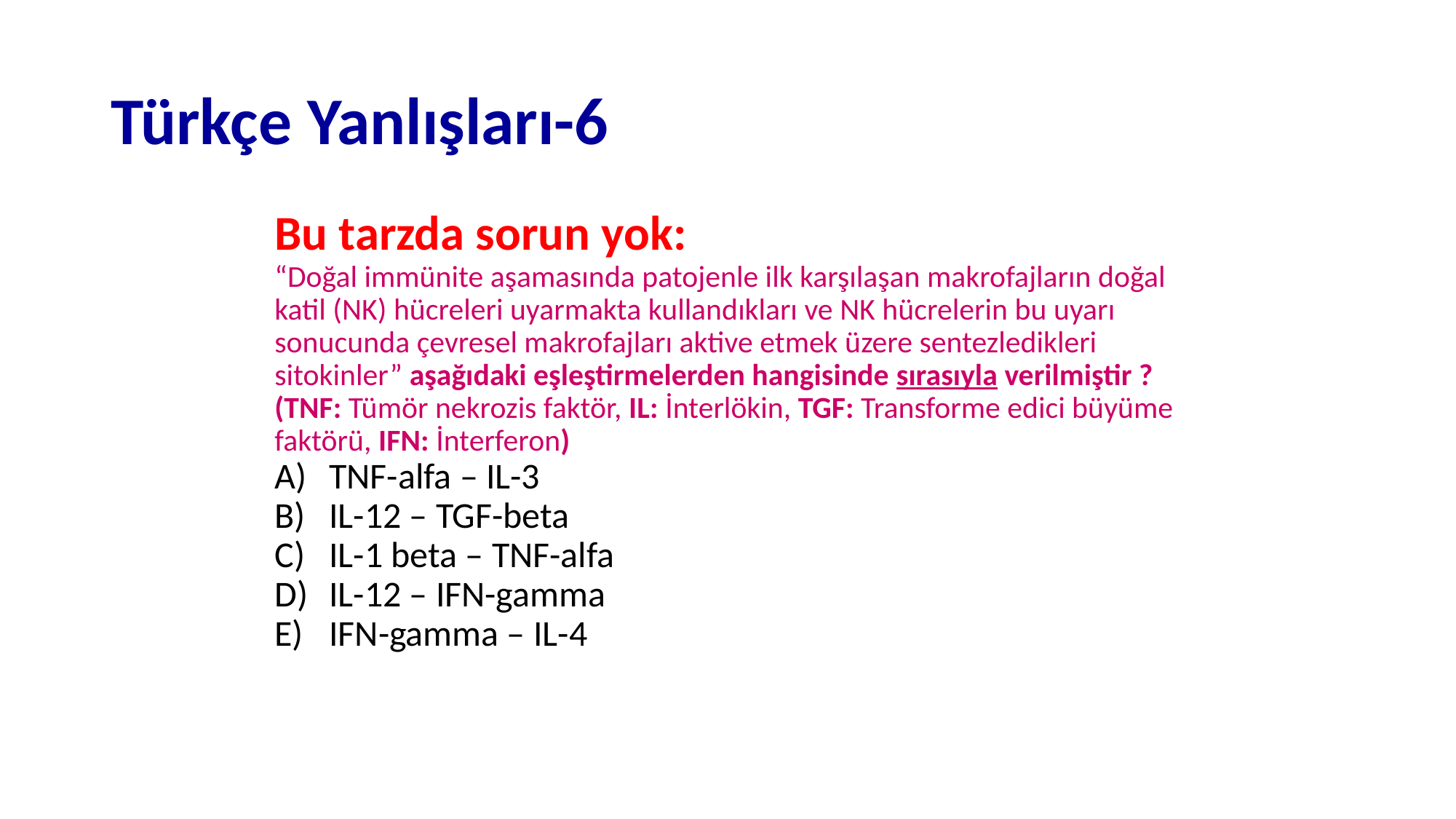

# Türkçe Yanlışları-6
Bu tarzda sorun yok:
“Doğal immünite aşamasında patojenle ilk karşılaşan makrofajların doğal katil (NK) hücreleri uyarmakta kullandıkları ve NK hücrelerin bu uyarı sonucunda çevresel makrofajları aktive etmek üzere sentezledikleri sitokinler” aşağıdaki eşleştirmelerden hangisinde sırasıyla verilmiştir ?
(TNF: Tümör nekrozis faktör, IL: İnterlökin, TGF: Transforme edici büyüme faktörü, IFN: İnterferon)
TNF-alfa – IL-3
IL-12 – TGF-beta
IL-1 beta – TNF-alfa
IL-12 – IFN-gamma
IFN-gamma – IL-4